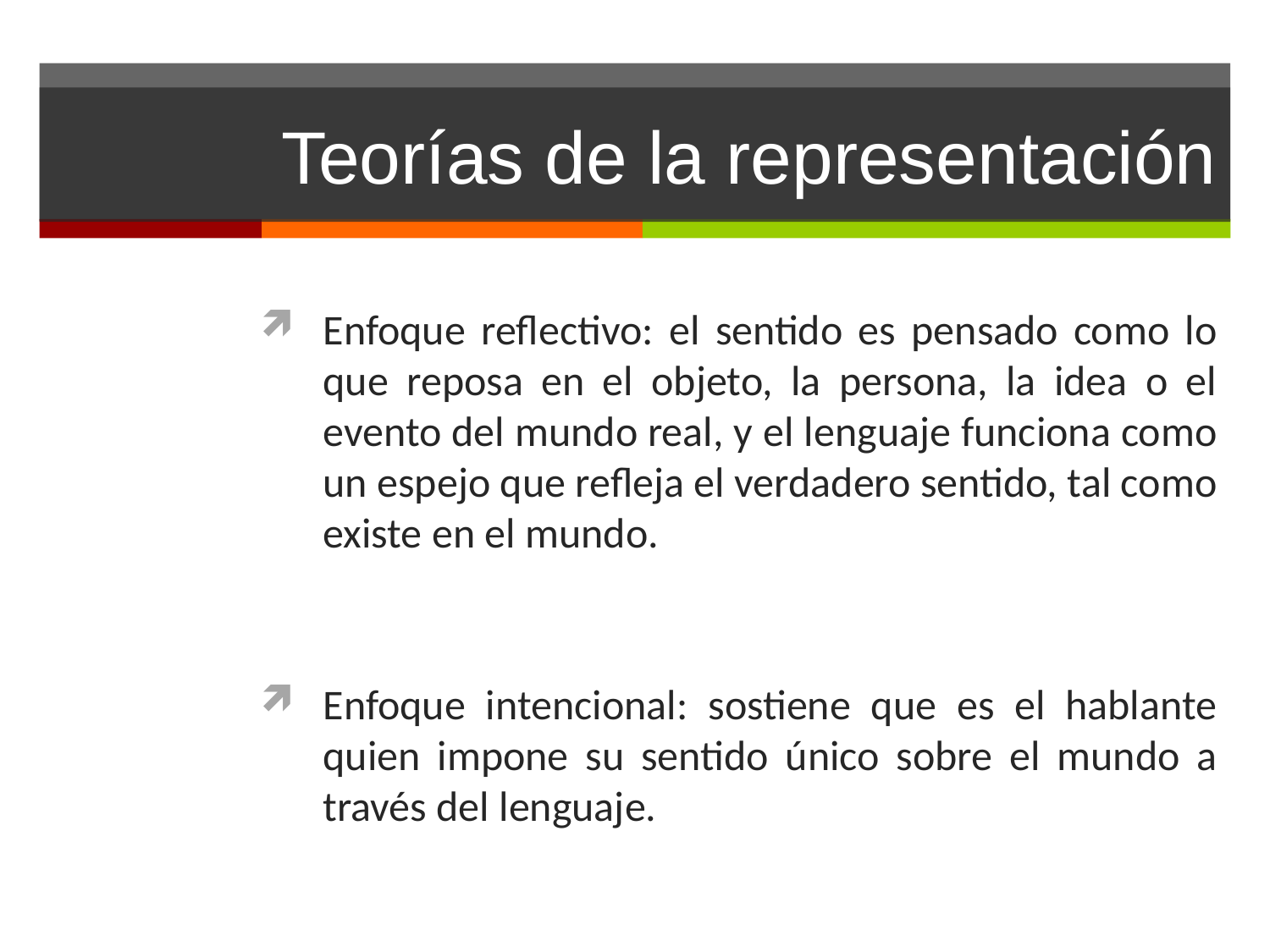

# Teorías de la representación
Enfoque reflectivo: el sentido es pensado como lo que reposa en el objeto, la persona, la idea o el evento del mundo real, y el lenguaje funciona como un espejo que refleja el verdadero sentido, tal como existe en el mundo.

Enfoque intencional: sostiene que es el hablante quien impone su sentido único sobre el mundo a través del lenguaje.